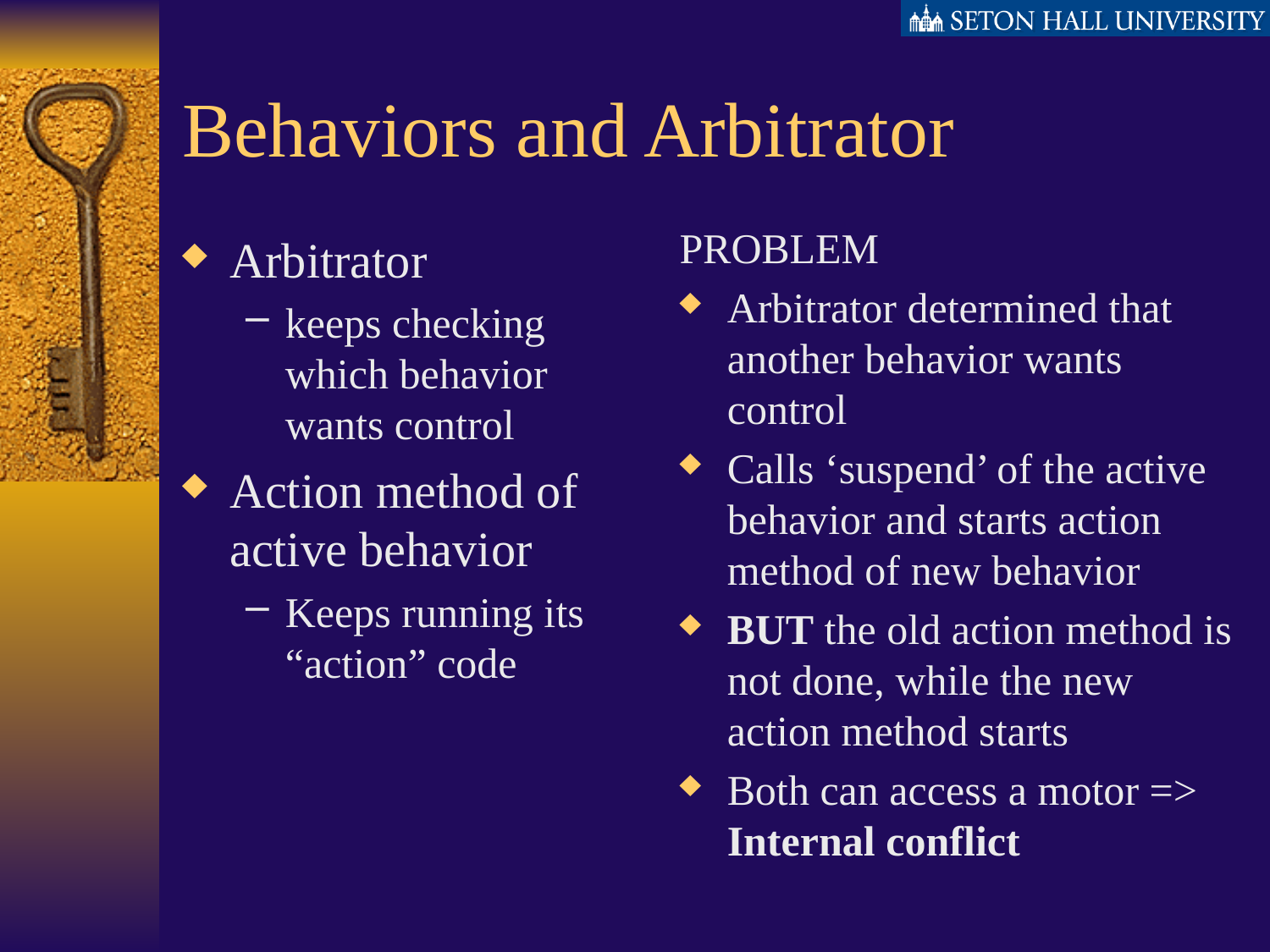

# Behaviors and Arbitrator
PROBLEM
Arbitrator determined that another behavior wants control
Calls ‘suspend’ of the active behavior and starts action method of new behavior
BUT the old action method is not done, while the new action method starts
Both can access a motor => Internal conflict
Arbitrator
keeps checking which behavior wants control
Action method of
active behavior
Keeps running its
“action” code